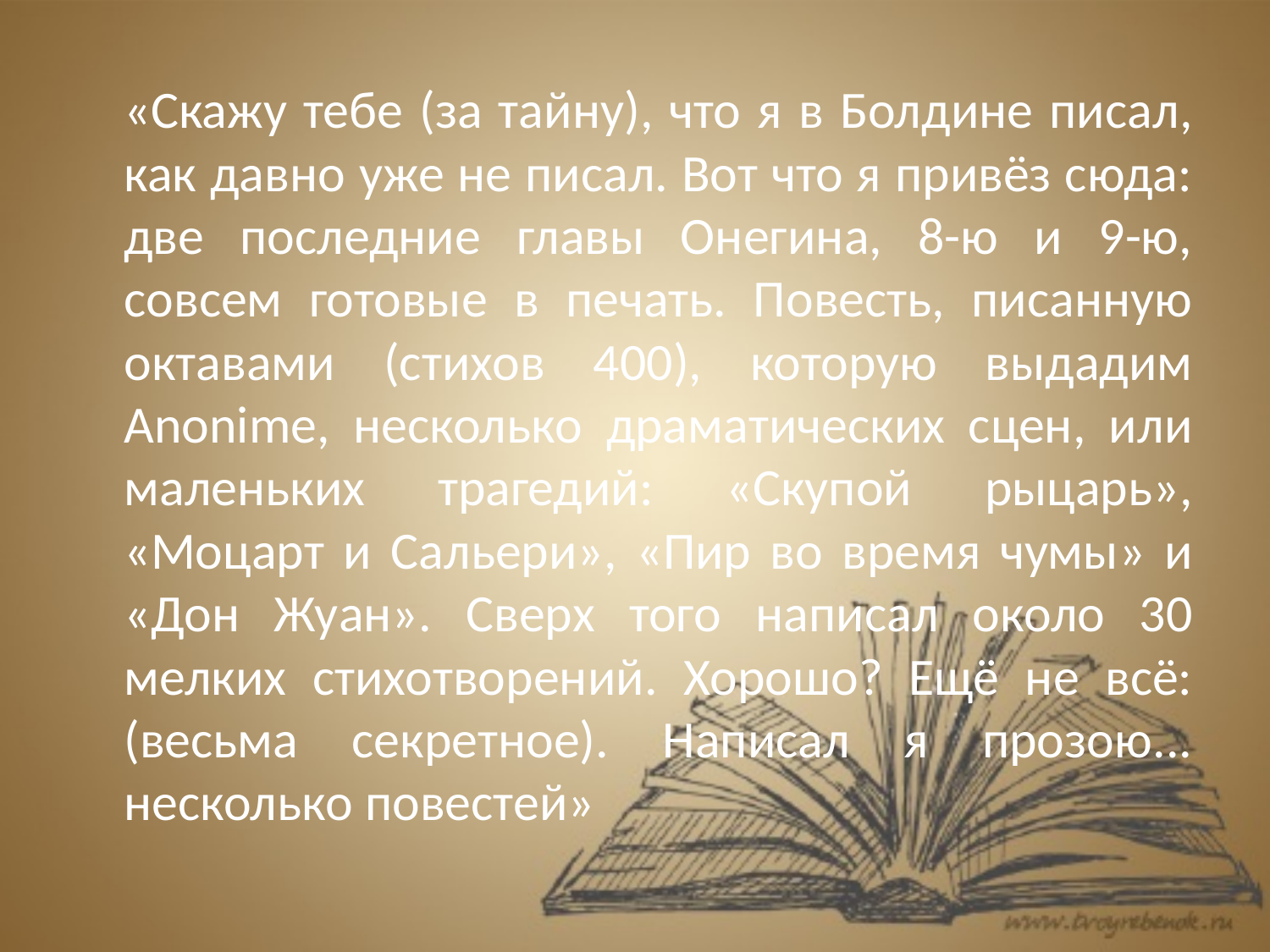

#
		«Скажу тебе (за тайну), что я в Болдине писал, как давно уже не писал. Вот что я привёз сюда: две последние главы Онегина, 8-ю и 9-ю, совсем готовые в печать. Повесть, писанную октавами (стихов 400), которую выдадим Anonime, несколько драматических сцен, или маленьких трагедий: «Скупой рыцарь», «Моцарт и Сальери», «Пир во время чумы» и «Дон Жуан». Сверх того написал около 30 мелких стихотворений. Хорошо? Ещё не всё: (весьма секретное). Написал я прозою... несколько повестей»